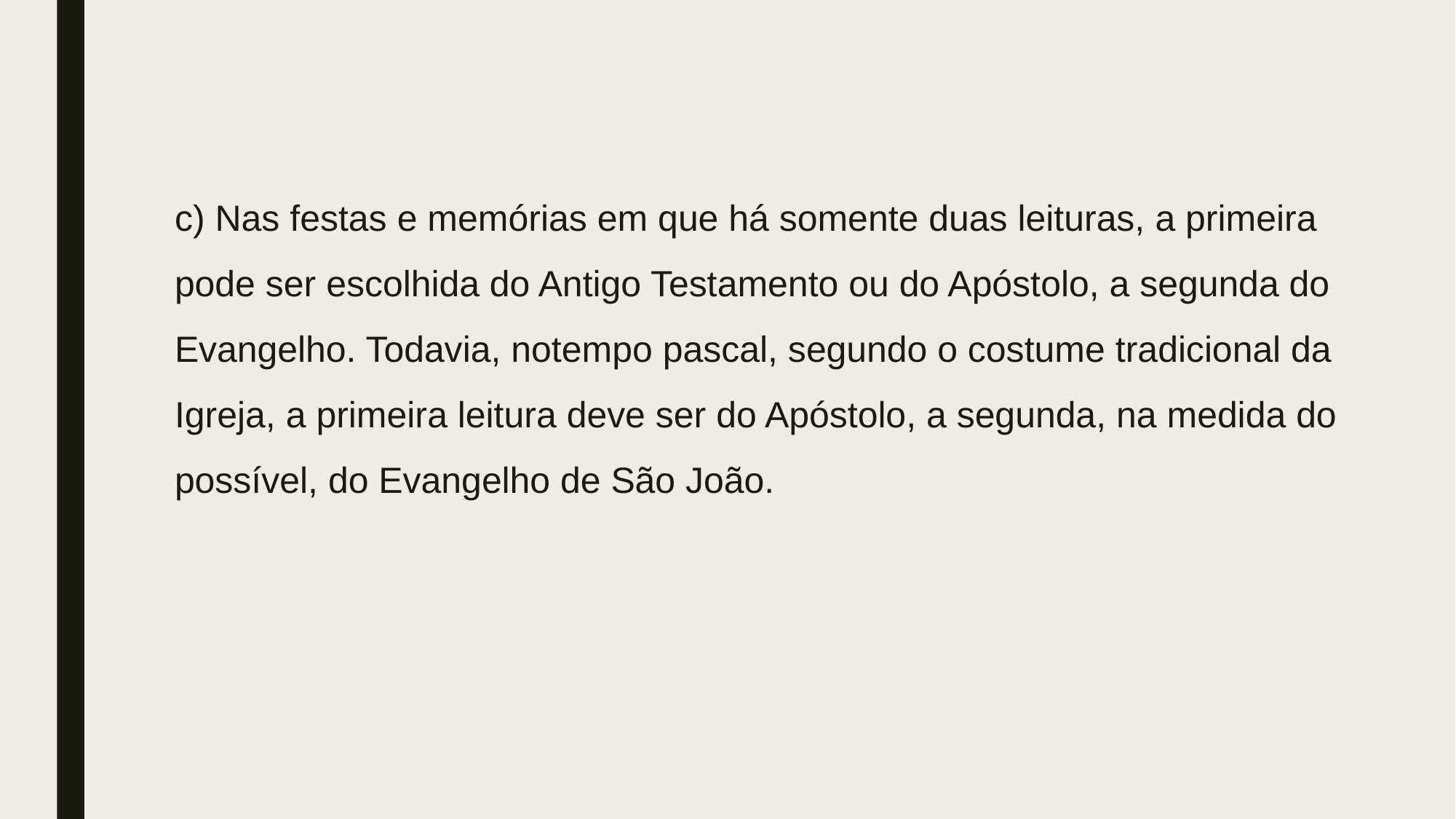

#

c) Nas festas e memórias em que há somente duas leituras, a primeira pode ser escolhida do Antigo Testamento ou do Apóstolo, a segunda do Evangelho. Todavia, notempo pascal, segundo o costume tradicional da Igreja, a primeira leitura deve ser do Apóstolo, a segunda, na medida do possível, do Evangelho de São João.